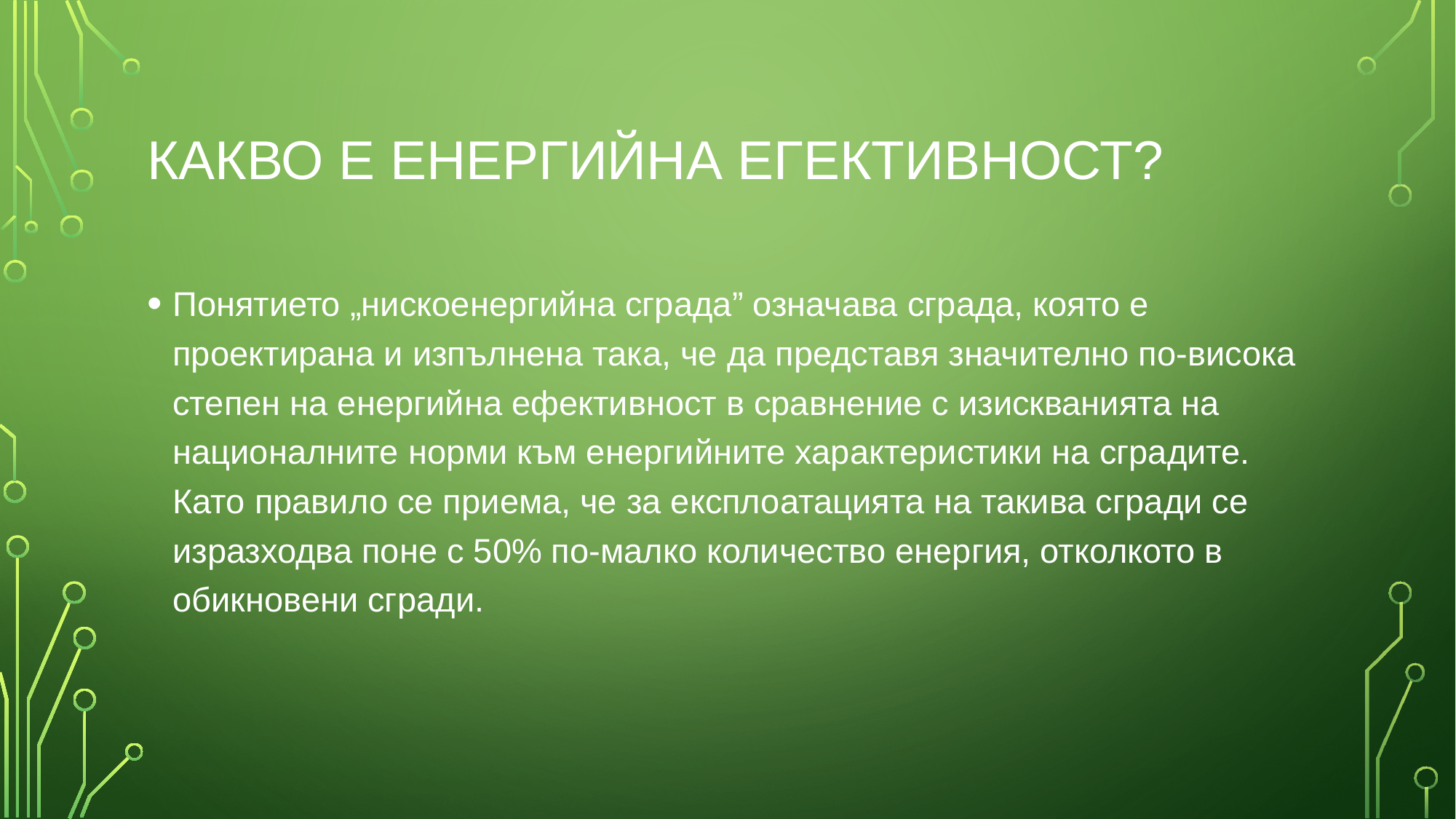

# Какво е енергийна егективност?
Понятието „нискоенергийна сграда” означава сграда, която е проектирана и изпълнена така, че да представя значително по-висока степен на енергийна ефективност в сравнение с изискванията на националните норми към енергийните характеристики на сградите. Като правило се приема, че за експлоатацията на такива сгради се изразходва поне с 50% по-малко количество енергия, отколкото в обикновени сгради.